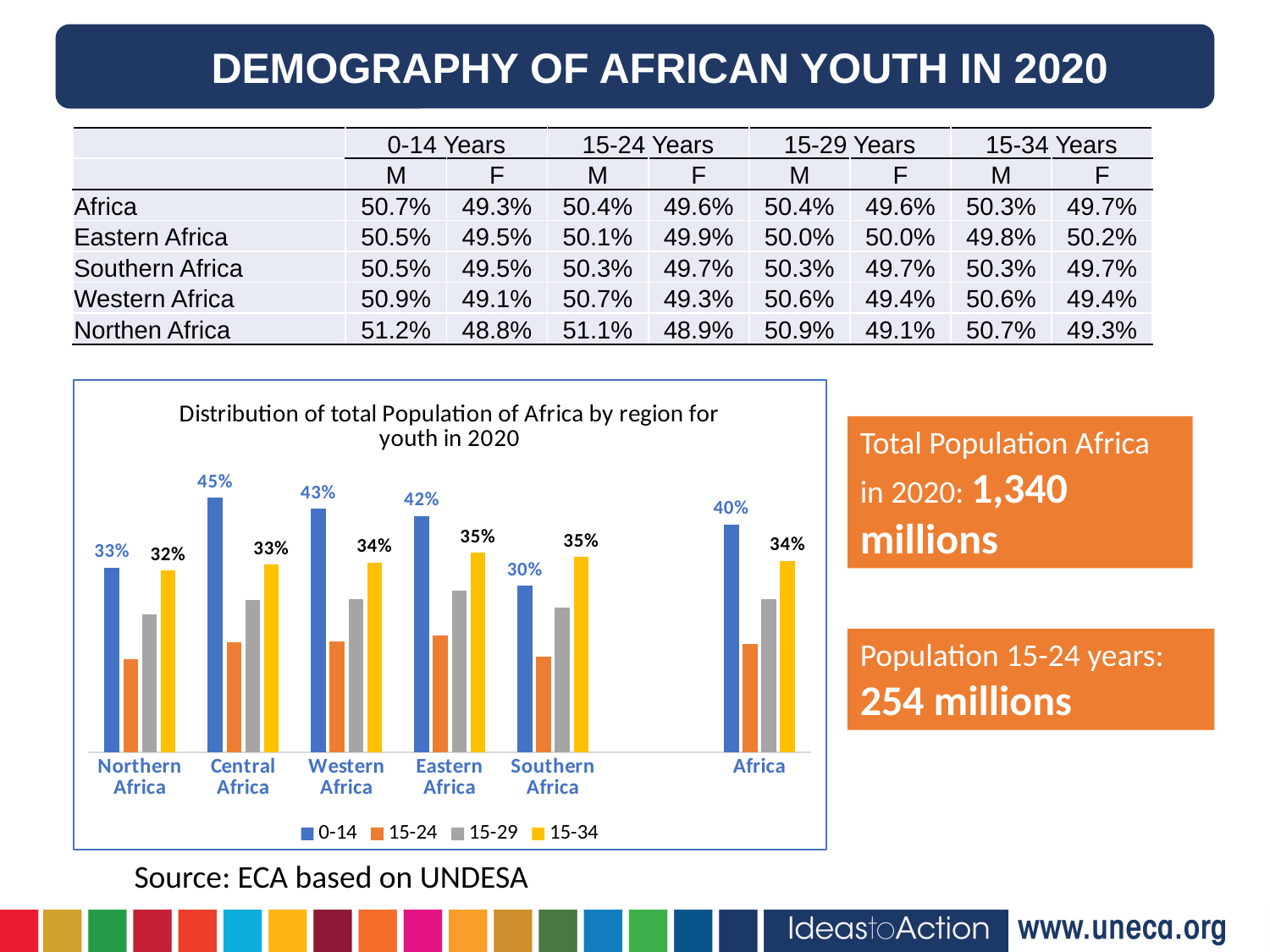

DEMOGRAPHY OF AFRICAN YOUTH IN 2020
|  | 0-14 Years |  | 15-24 Years |  | 15-29 Years |  | 15-34 Years |  |
| --- | --- | --- | --- | --- | --- | --- | --- | --- |
|  | M | F | M | F | M | F | M | F |
| Africa | 50.7% | 49.3% | 50.4% | 49.6% | 50.4% | 49.6% | 50.3% | 49.7% |
| Eastern Africa | 50.5% | 49.5% | 50.1% | 49.9% | 50.0% | 50.0% | 49.8% | 50.2% |
| Southern Africa | 50.5% | 49.5% | 50.3% | 49.7% | 50.3% | 49.7% | 50.3% | 49.7% |
| Western Africa | 50.9% | 49.1% | 50.7% | 49.3% | 50.6% | 49.4% | 50.6% | 49.4% |
| Northen Africa | 51.2% | 48.8% | 51.1% | 48.9% | 50.9% | 49.1% | 50.7% | 49.3% |

### Chart: Distribution of total Population of Africa by region for youth in 2020

| Category | 0-14 | 15-24 | 15-29 | 15-34 |
|---|---|---|---|---|
| Northern Africa | 0.32687048779115707 | 0.16505929428294655 | 0.24489128381050315 | 0.32215313341161267 |
| Central Africa | 0.450363694448833 | 0.19537710168914657 | 0.2696923649792832 | 0.3321105458736699 |
| Western Africa | 0.43132814334141273 | 0.19667871439858017 | 0.2717656993332189 | 0.33564773991461316 |
| Eastern Africa | 0.41804335238926876 | 0.2067950796970036 | 0.2866400406866928 | 0.35312481874665674 |
| Southern Africa | 0.2952169828690885 | 0.16915594204858292 | 0.2570905094949907 | 0.3462124201970895 |
|  | None | None | None | None |
| Africa | 0.4034247040596872 | 0.19267192493802957 | 0.2707547851068772 | 0.3390338921057396 |
Total Population Africa in 2020: 1,340 millions
Population 15-24 years: 254 millions
Source: ECA based on UNDESA